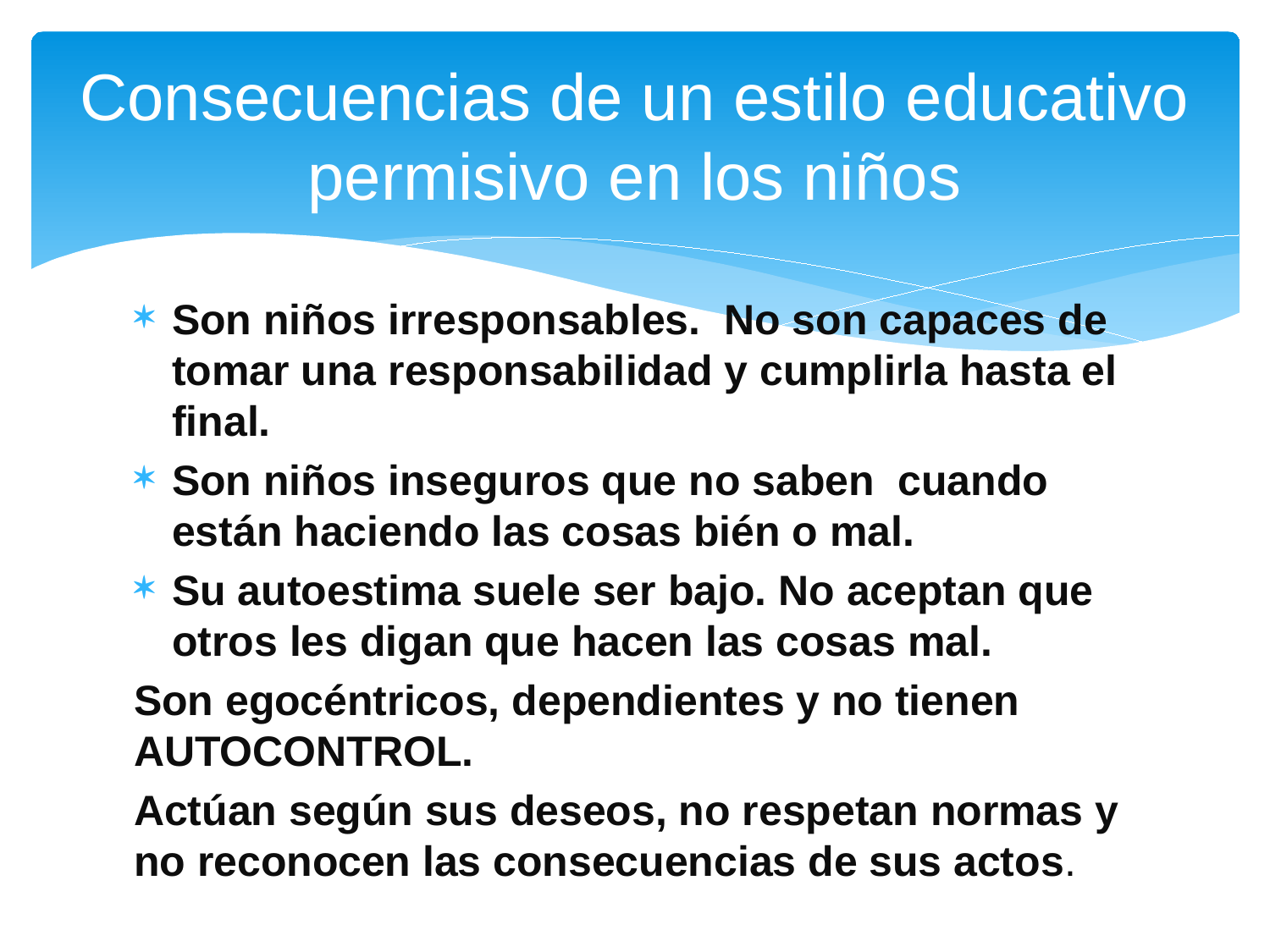

# Consecuencias de un estilo educativo permisivo en los niños
Son niños irresponsables.  No son capaces de tomar una responsabilidad y cumplirla hasta el final.
Son niños inseguros que no saben  cuando están haciendo las cosas bién o mal.
Su autoestima suele ser bajo. No aceptan que otros les digan que hacen las cosas mal.
Son egocéntricos, dependientes y no tienen AUTOCONTROL.
Actúan según sus deseos, no respetan normas y no reconocen las consecuencias de sus actos.